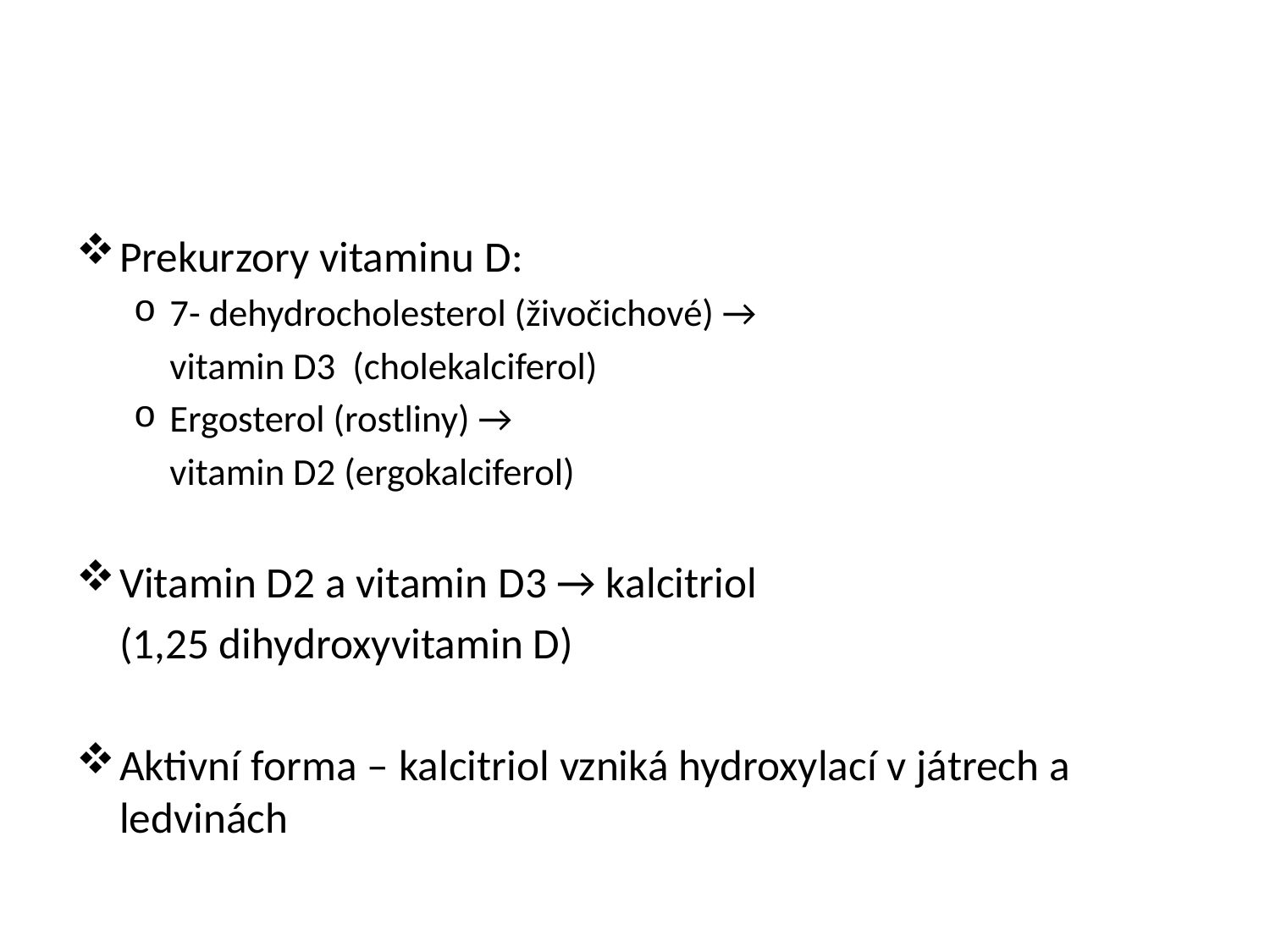

#
Prekurzory vitaminu D:
7- dehydrocholesterol (živočichové) →
	vitamin D3  (cholekalciferol)
Ergosterol (rostliny) →
	vitamin D2 (ergokalciferol)

Vitamin D2 a vitamin D3 → kalcitriol
	(1,25 dihydroxyvitamin D)

Aktivní forma – kalcitriol vzniká hydroxylací v játrech a ledvinách